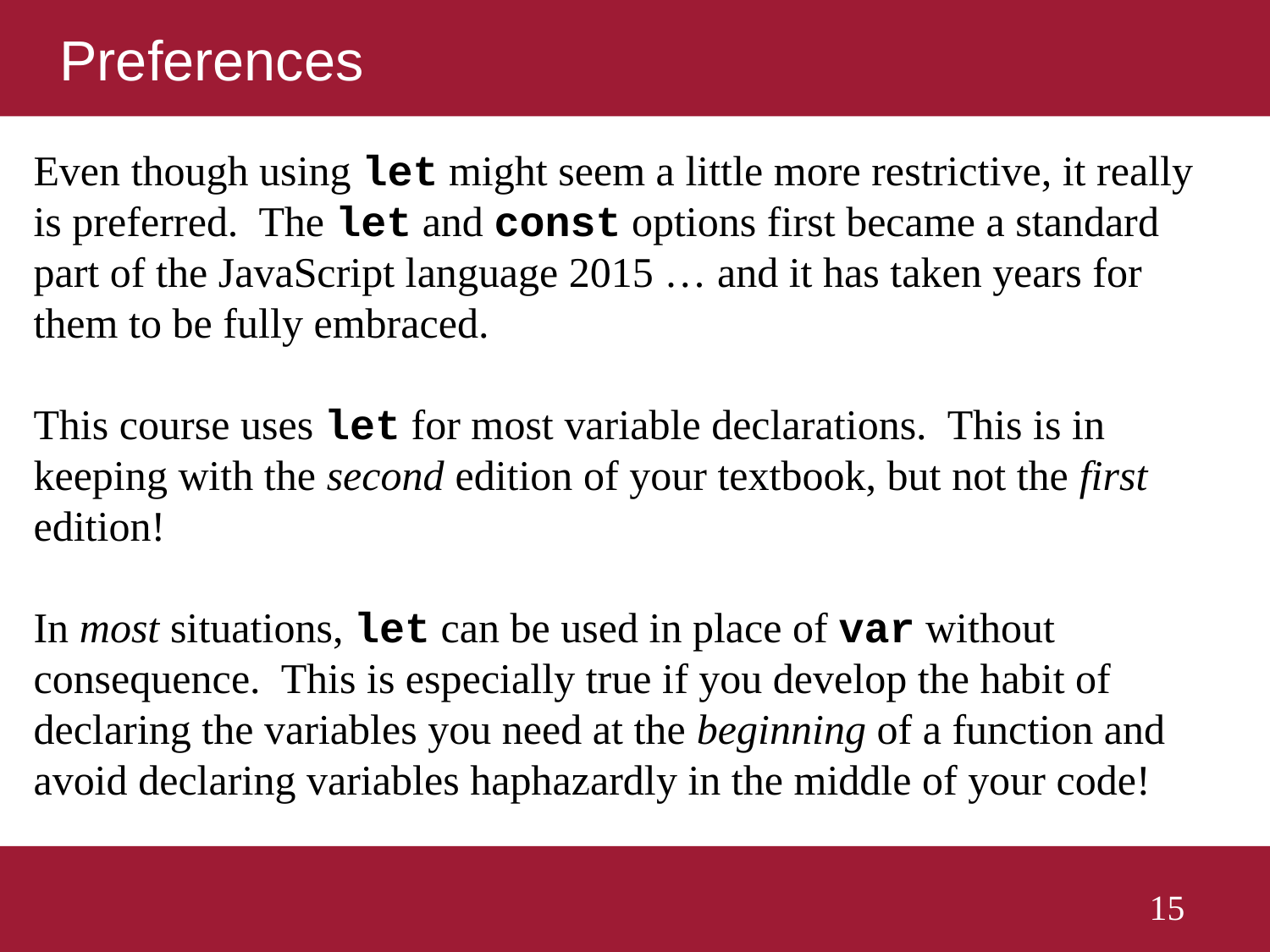

# Preferences
Even though using let might seem a little more restrictive, it really is preferred.  The let and const options first became a standard part of the JavaScript language 2015 … and it has taken years for them to be fully embraced.

This course uses let for most variable declarations.  This is in keeping with the second edition of your textbook, but not the first edition!

In most situations, let can be used in place of var without consequence.  This is especially true if you develop the habit of declaring the variables you need at the beginning of a function and avoid declaring variables haphazardly in the middle of your code!

15